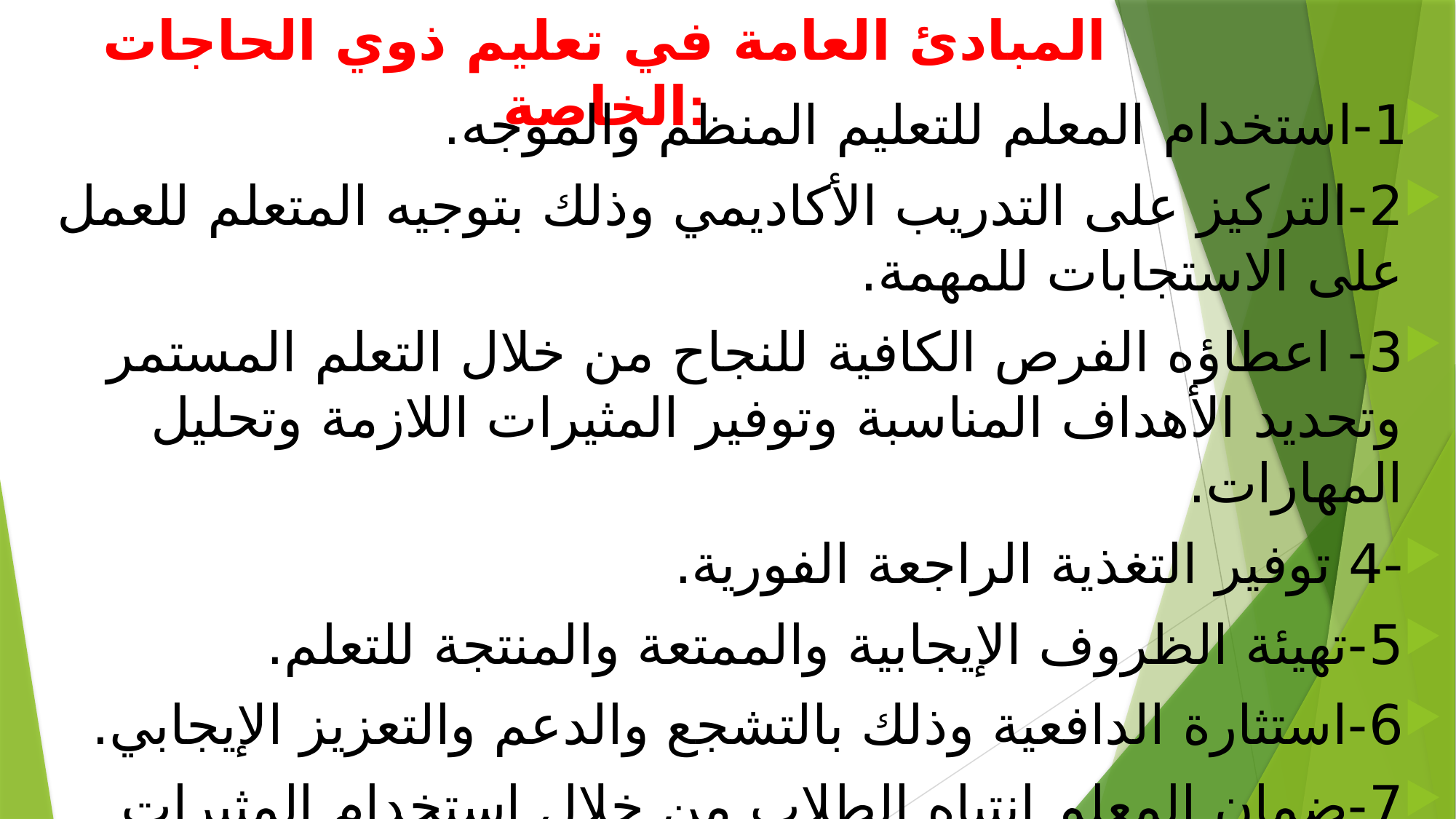

# المبادئ العامة في تعليم ذوي الحاجات الخاصة:
1-استخدام المعلم للتعليم المنظم والموجه.
2-التركیز على التدريب الأكاديمي وذلك بتوجيه المتعلم للعمل على الاستجابات للمهمة.
3- اعطاؤه الفرص الكافية للنجاح من خلال التعلم المستمر وتحديد الأهداف المناسبة وتوفير المثيرات اللازمة وتحليل المهارات.
-4 توفير التغذية الراجعة الفورية.
5-تهیئة الظروف الإيجابية والممتعة والمنتجة للتعلم.
6-استثارة الدافعية وذلك بالتشجع والدعم والتعزيز الإيجابي.
7-ضمان المعلم انتباه الطلاب من خلال استخدام المثيرات اللفظية و الحسیة والإيمائية المشجعة.